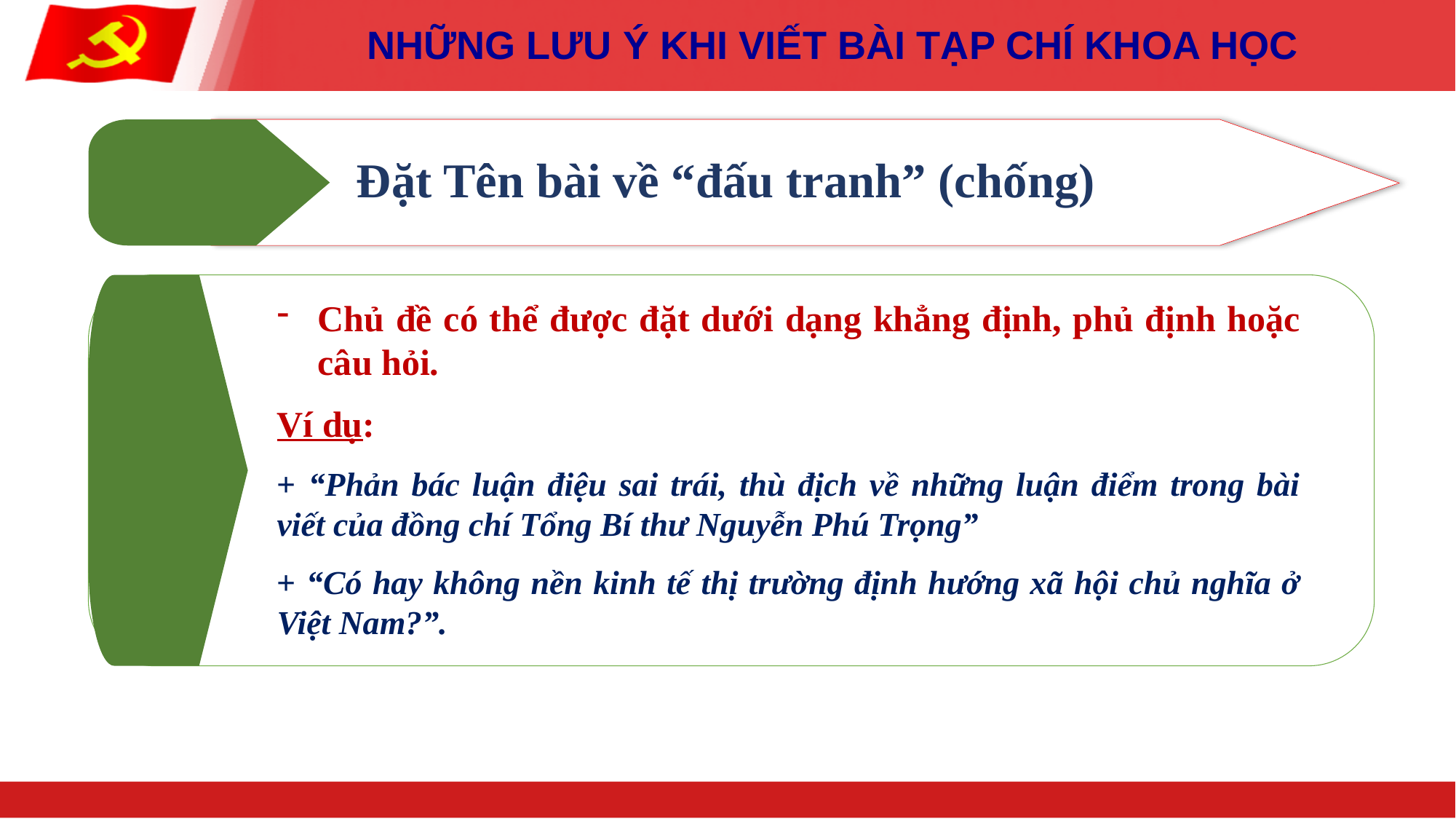

NHỮNG LƯU Ý KHI VIẾT BÀI TẠP CHÍ KHOA HỌC

Đặt Tên bài về “đấu tranh” (chống)

Chủ đề có thể được đặt dưới dạng khẳng định, phủ định hoặc câu hỏi.
Ví dụ:
+ “Phản bác luận điệu sai trái, thù địch về những luận điểm trong bài viết của đồng chí Tổng Bí thư Nguyễn Phú Trọng”
+ “Có hay không nền kinh tế thị trường định hướng xã hội chủ nghĩa ở Việt Nam?”.